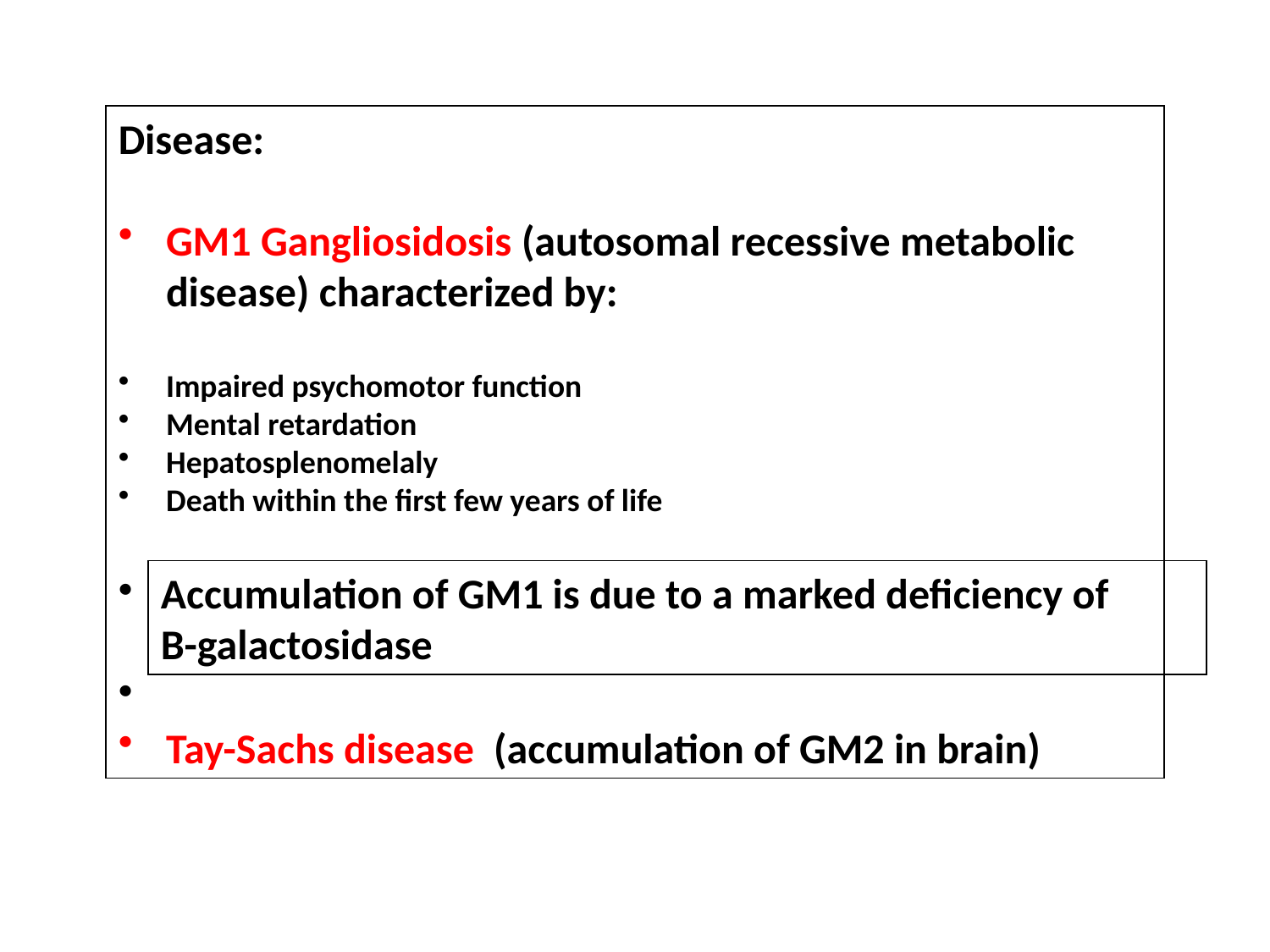

Disease:

GM1 Gangliosidosis (autosomal recessive metabolic disease) characterized by:

Impaired psychomotor function
Mental retardation
Hepatosplenomelaly
Death within the first few years of life

Tay-Sachs disease  (accumulation of GM2 in brain)
Accumulation of GM1 is due to a marked deficiency of
Β-galactosidase